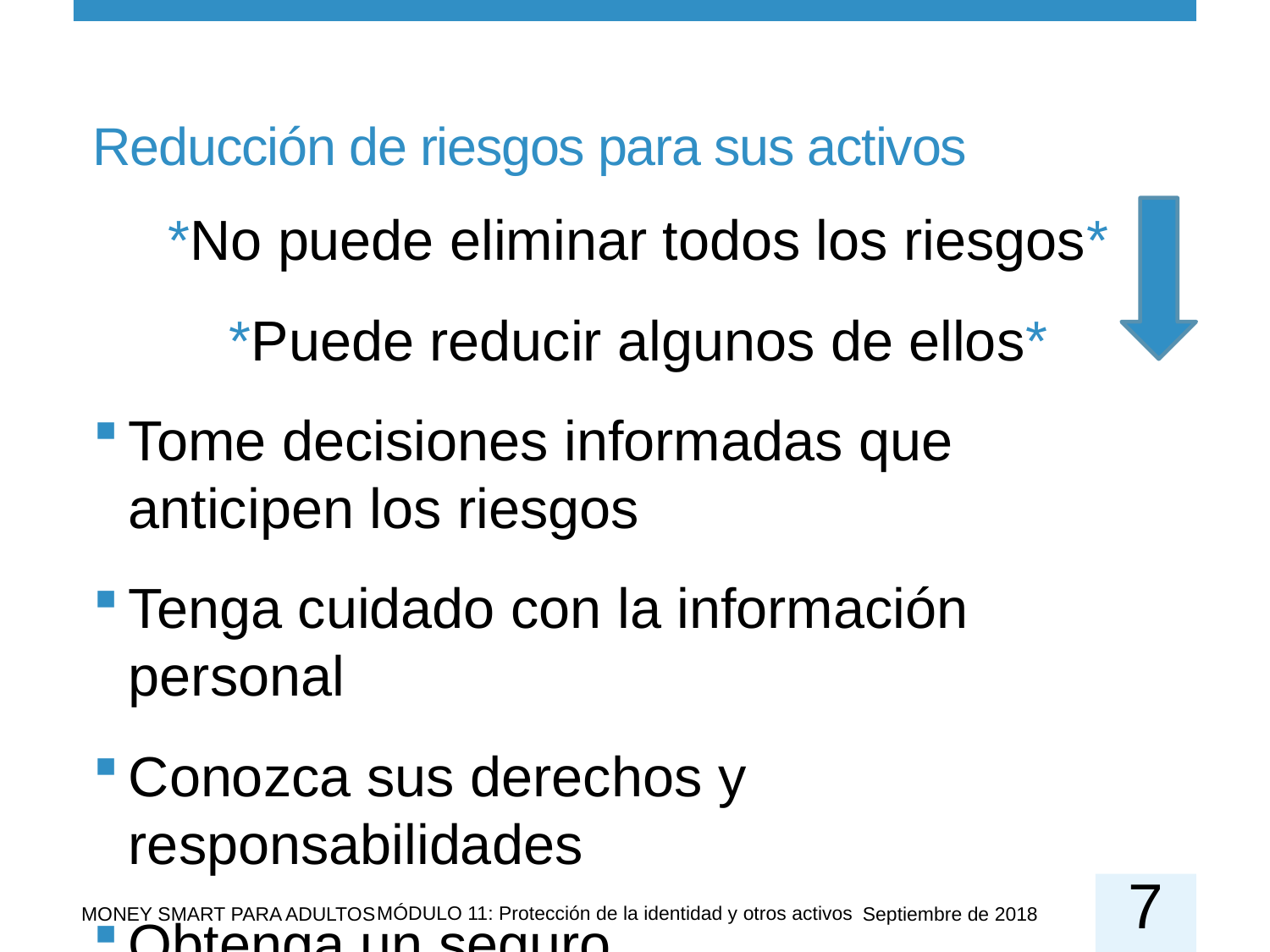

# Reducción de riesgos para sus activos
*No puede eliminar todos los riesgos*
*Puede reducir algunos de ellos*
Tome decisiones informadas que anticipen los riesgos
Tenga cuidado con la información personal
Conozca sus derechos y responsabilidades
Obtenga un seguro

7